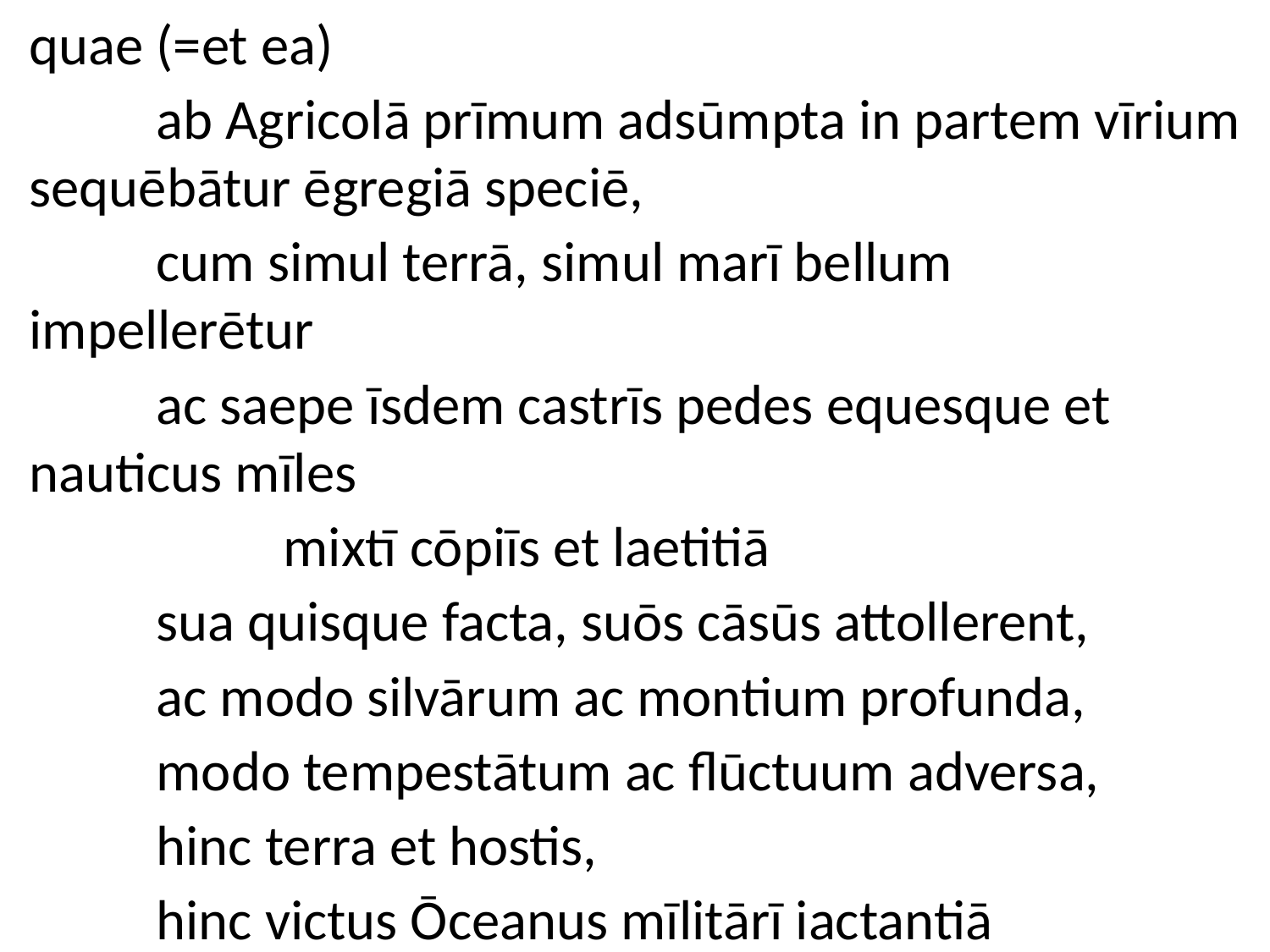

quae (=et ea)
	ab Agricolā prīmum adsūmpta in partem vīrium sequēbātur ēgregiā speciē,
	cum simul terrā, simul marī bellum impellerētur
	ac saepe īsdem castrīs pedes equesque et 	nauticus mīles
		mixtī cōpiīs et laetitiā
	sua quisque facta, suōs cāsūs attollerent,
	ac modo silvārum ac montium profunda,
	modo tempestātum ac flūctuum adversa,
	hinc terra et hostis,
	hinc victus Ōceanus mīlitārī iactantiā 	comparārentur. 										   [25.1, end]
#